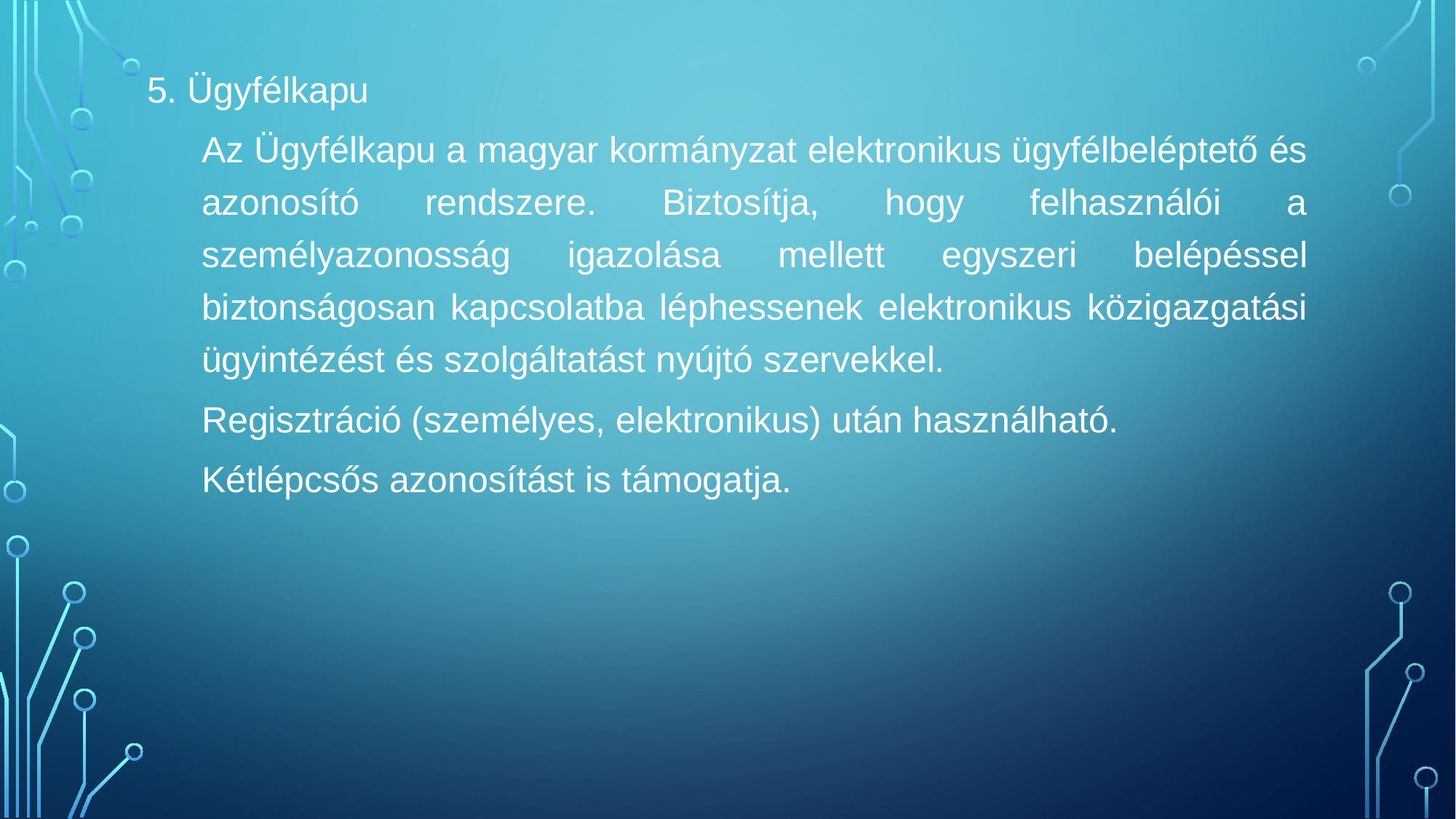

5. Ügyfélkapu
Az Ügyfélkapu a magyar kormányzat elektronikus ügyfélbeléptető és azonosító rendszere. Biztosítja, hogy felhasználói a személyazonosság igazolása mellett egyszeri belépéssel biztonságosan kapcsolatba léphessenek elektronikus közigazgatási ügyintézést és szolgáltatást nyújtó szervekkel.
Regisztráció (személyes, elektronikus) után használható.
Kétlépcsős azonosítást is támogatja.